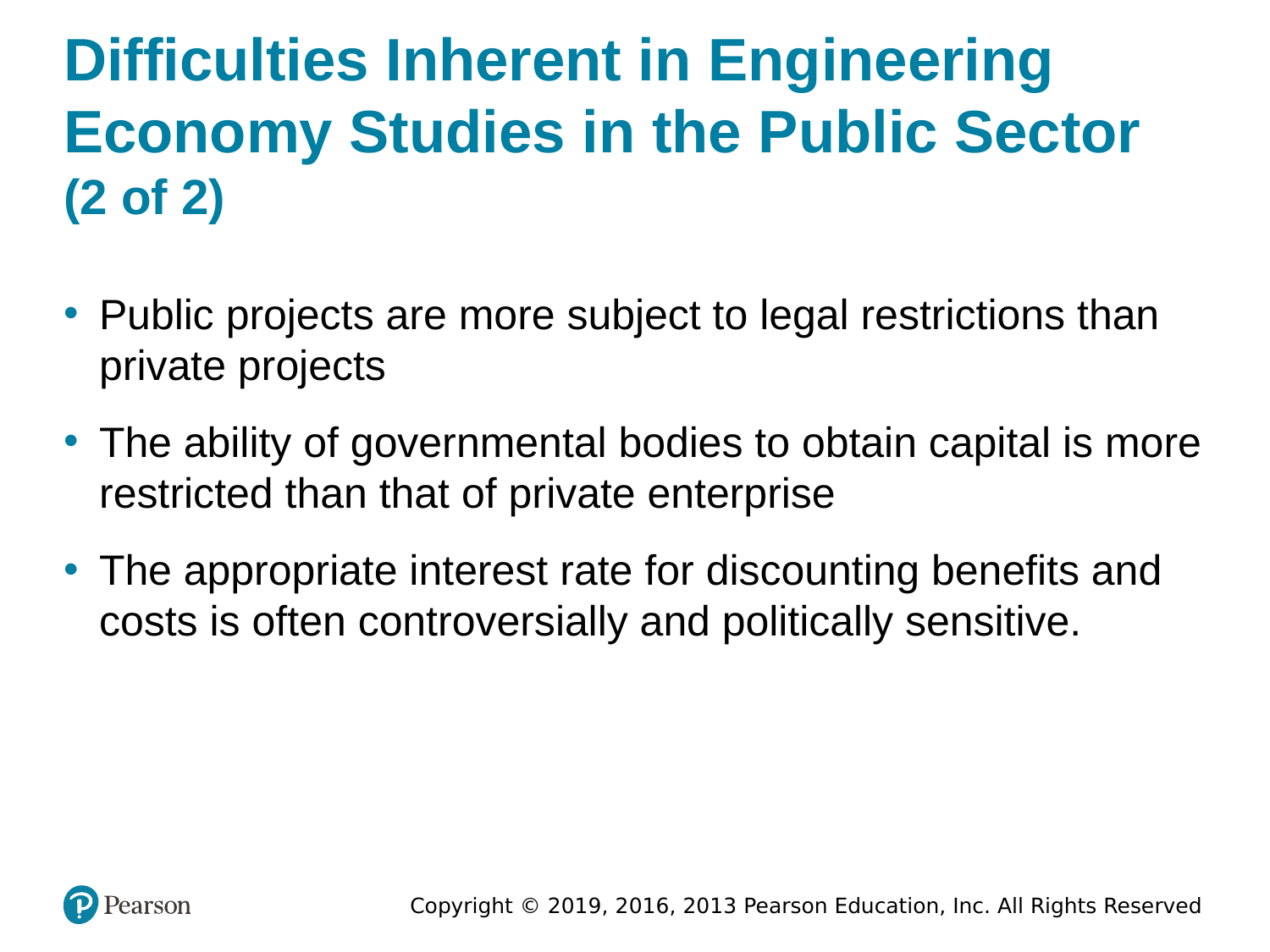

# Difficulties Inherent in Engineering Economy Studies in the Public Sector (2 of 2)
Public projects are more subject to legal restrictions than private projects
The ability of governmental bodies to obtain capital is more restricted than that of private enterprise
The appropriate interest rate for discounting benefits and costs is often controversially and politically sensitive.